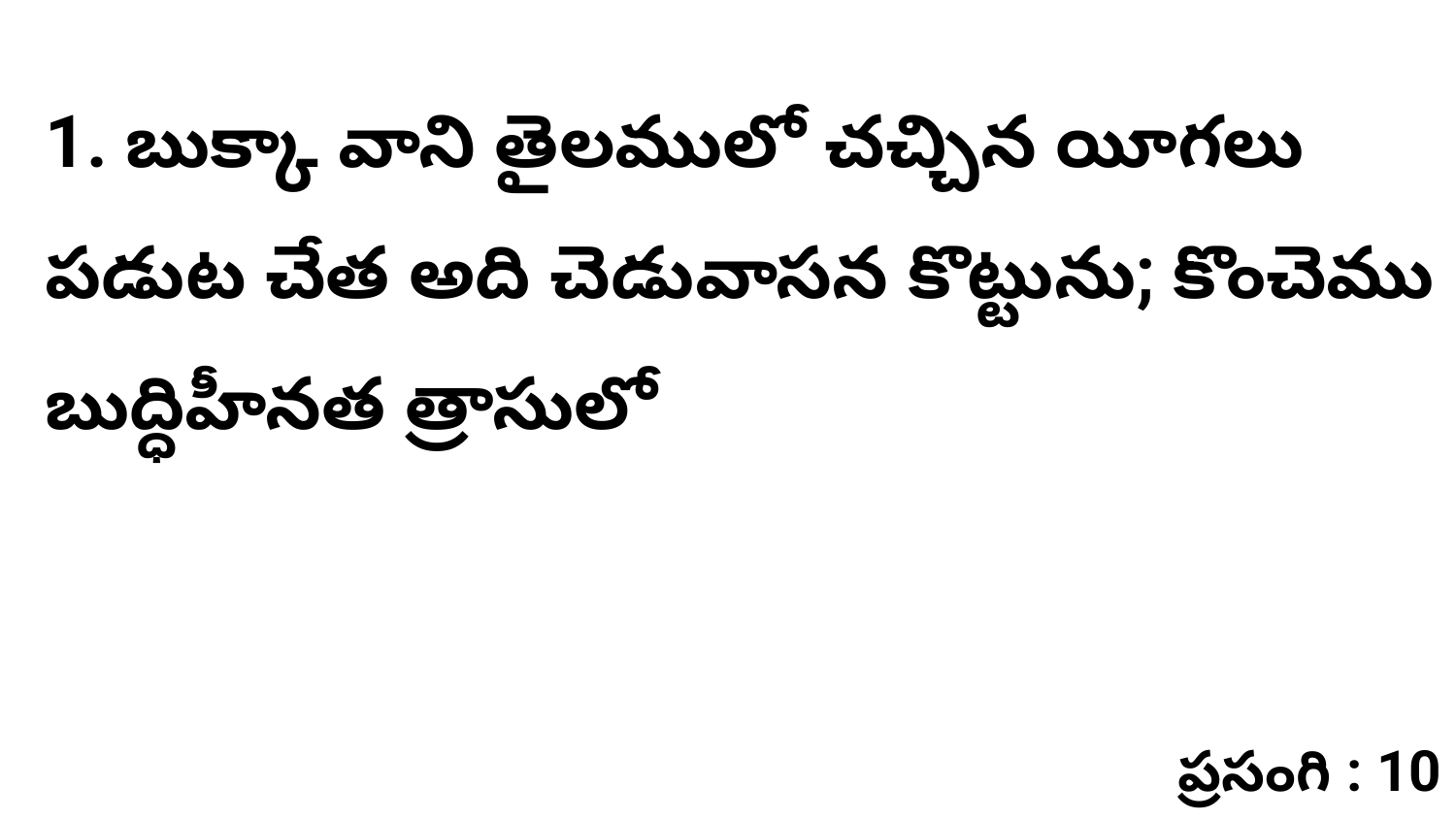

1. బుక్కా వాని తైలములో చచ్చిన యీగలు పడుట చేత అది చెడువాసన కొట్టును; కొంచెము బుద్ధిహీనత త్రాసులో
ప్రసంగి : 10